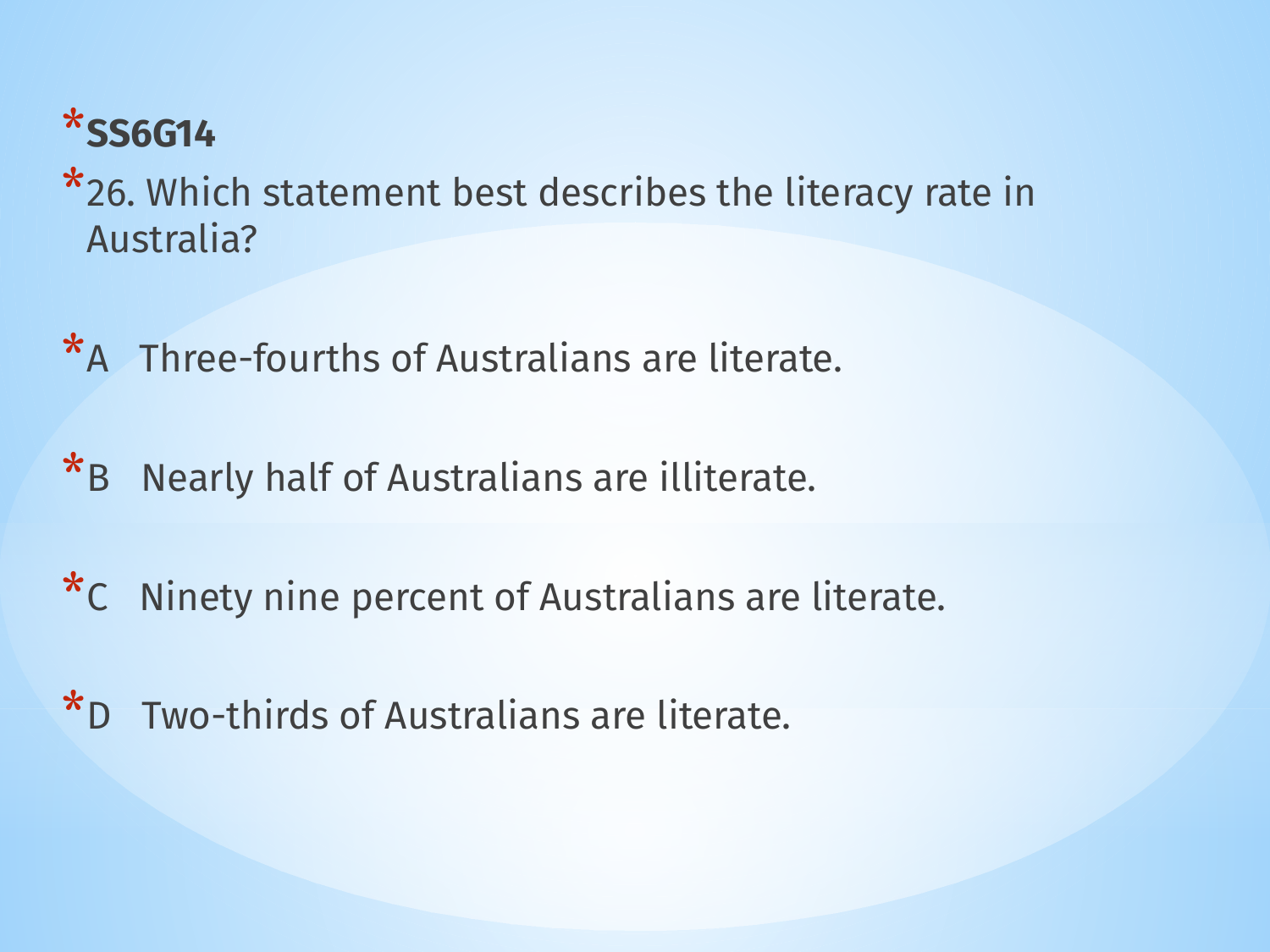

SS6G14
26. Which statement best describes the literacy rate in Australia?

A   Three-fourths of Australians are literate.

B   Nearly half of Australians are illiterate.

C   Ninety nine percent of Australians are literate.

D   Two-thirds of Australians are literate.